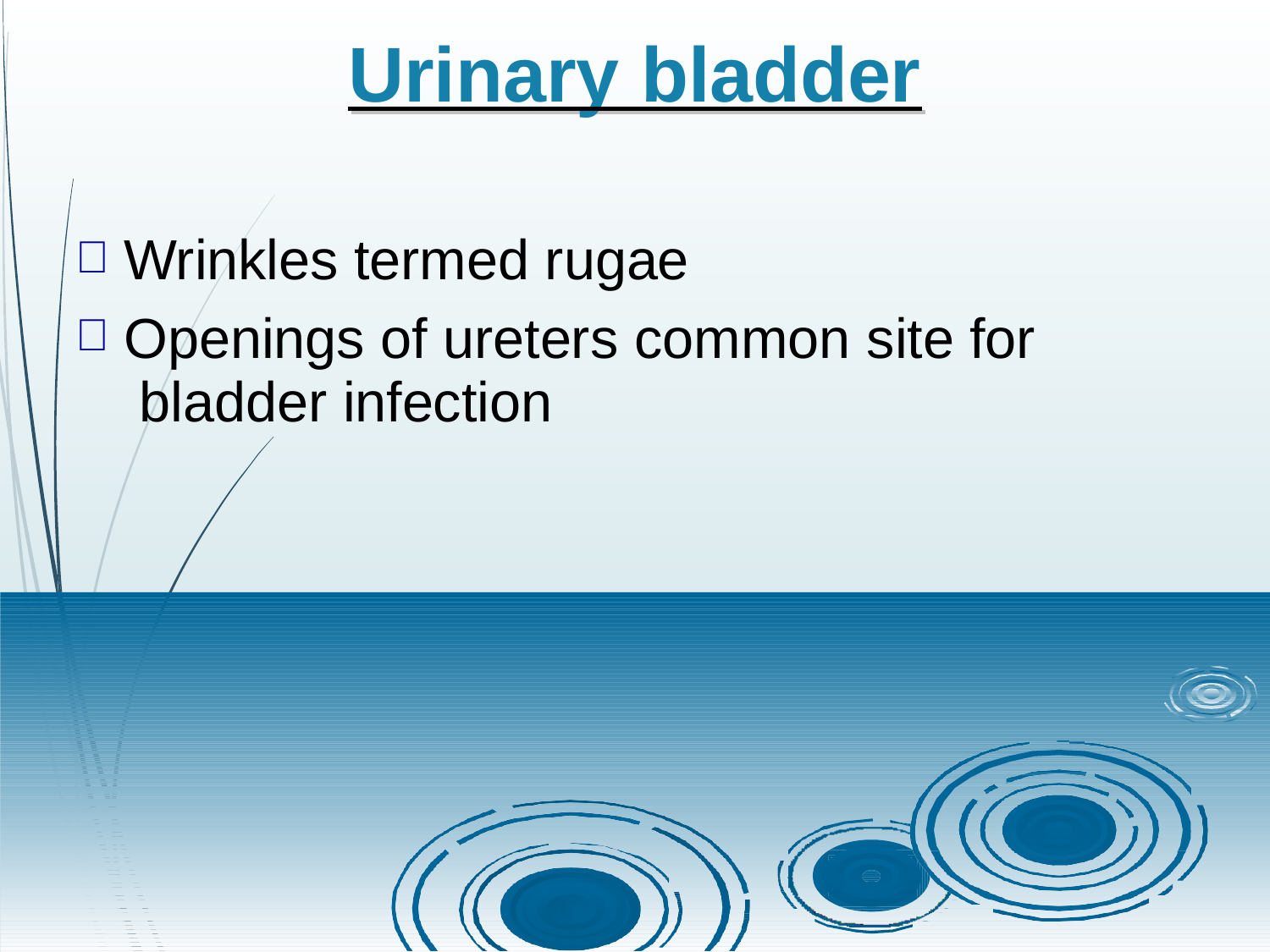

# Urinary bladder

Wrinkles termed rugae
Openings of ureters common site for  bladder infection